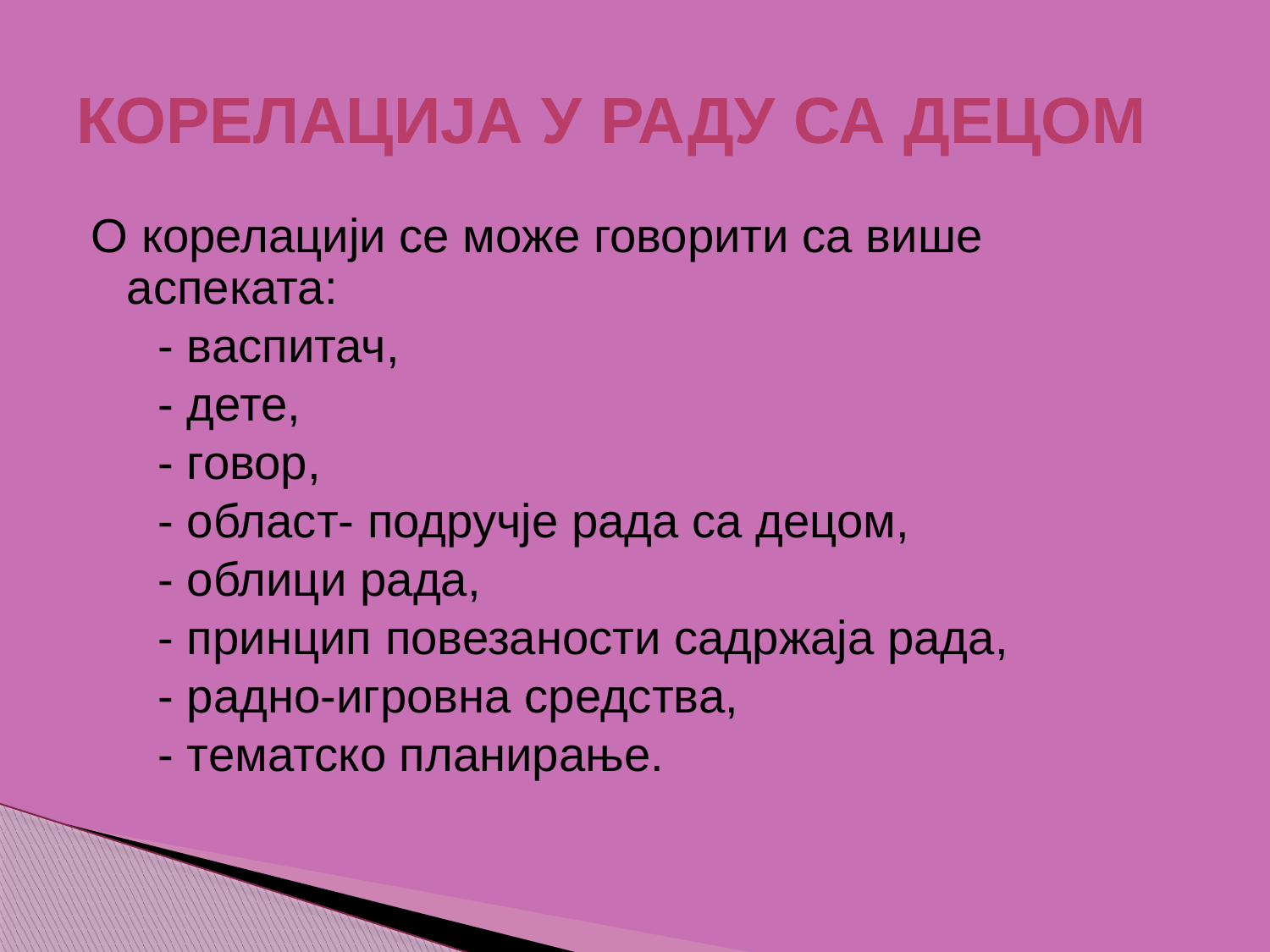

# КОРЕЛАЦИЈА У РАДУ СА ДЕЦОМ
О корелацији се може говорити са више аспеката:
     - васпитач,
     - дете,
     - говор,
     - област- подручје рада са децом,
     - облици рада,
     - принцип повезаности садржаја рада,
     - радно-игровна средства,
     - тематско планирање.